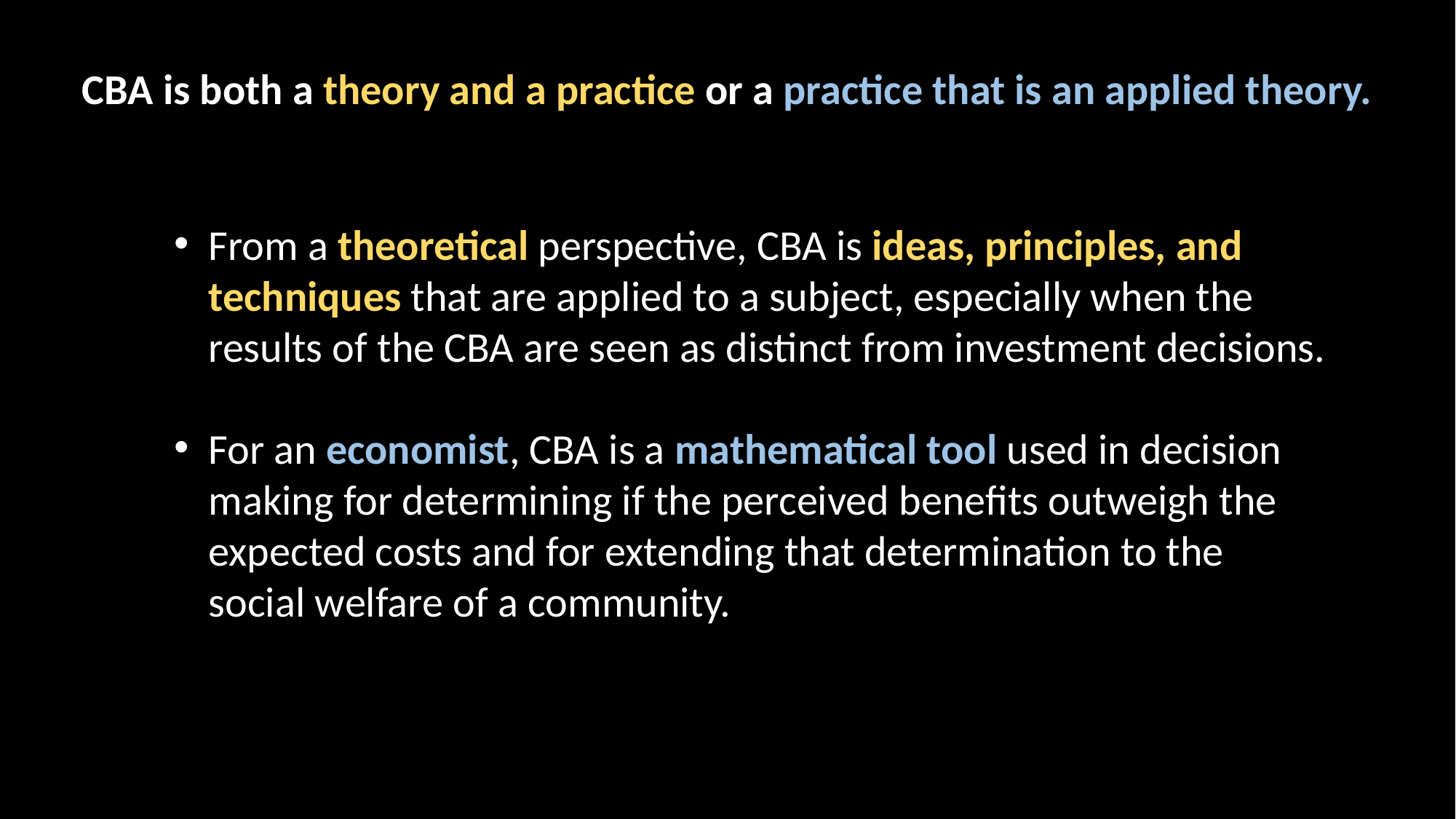

CBA is both a theory and a practice or a practice that is an applied theory.

From a theoretical perspective, CBA is ideas, principles, and techniques that are applied to a subject, especially when the results of the CBA are seen as distinct from investment decisions.

For an economist, CBA is a mathematical tool used in decision making for determining if the perceived benefits outweigh the expected costs and for extending that determination to the social welfare of a community.